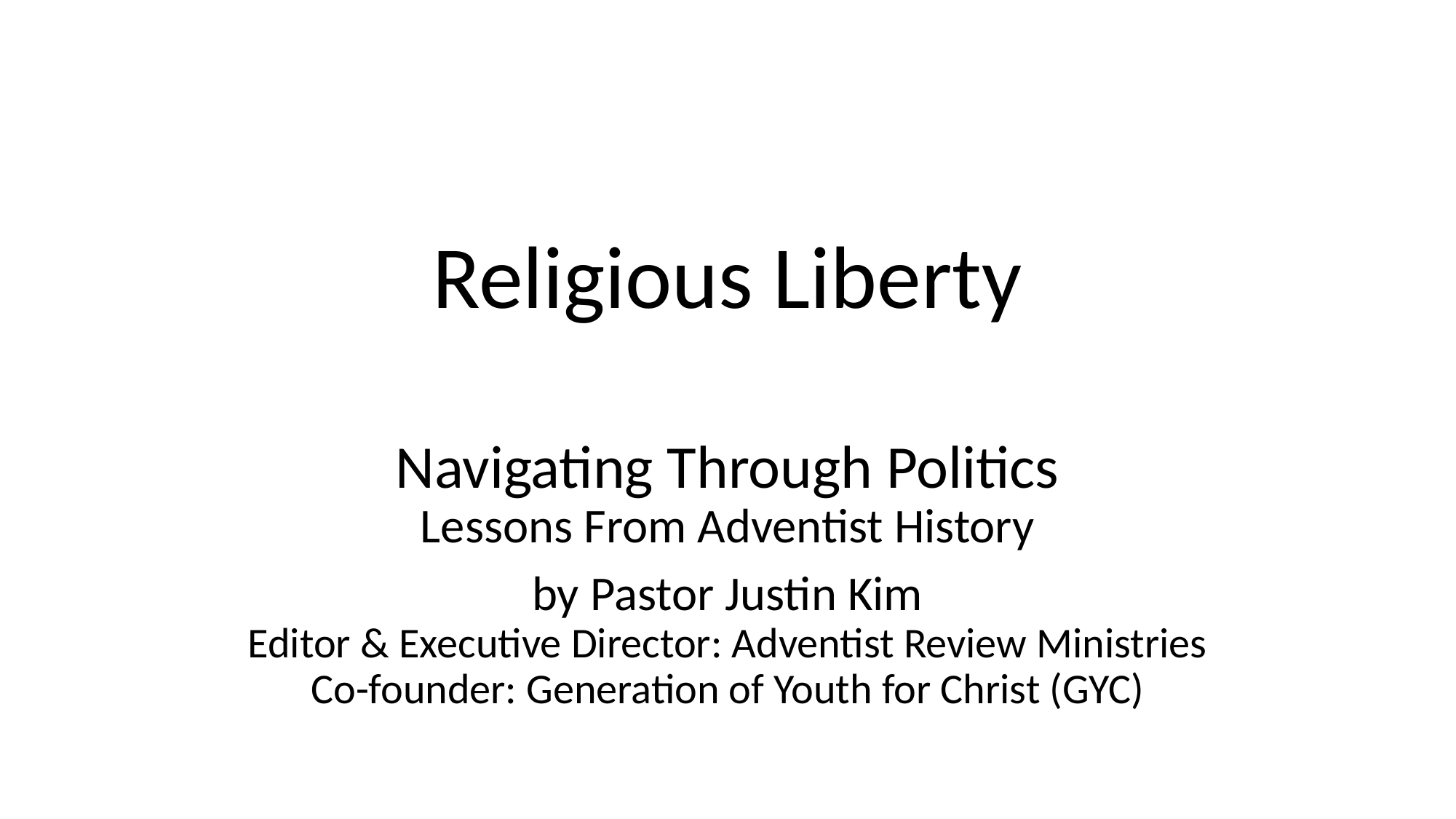

# Religious Liberty
Navigating Through Politics
Lessons From Adventist History
by Pastor Justin Kim
Editor & Executive Director: Adventist Review Ministries
Co-founder: Generation of Youth for Christ (GYC)